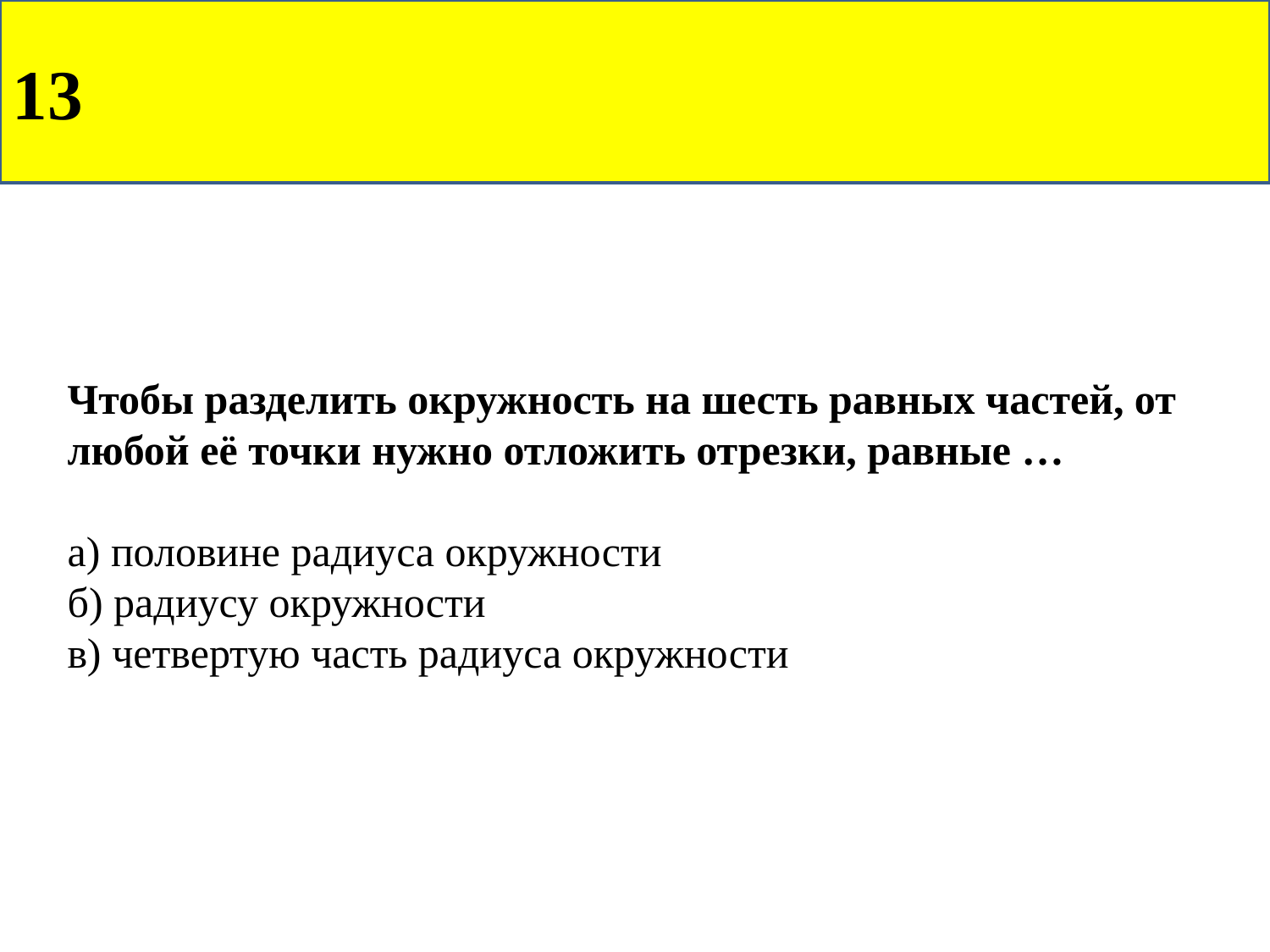

13
Чтобы разделить окружность на шесть равных частей, от любой её точки нужно отложить отрезки, равные …

а) половине радиуса окружности
б) радиусу окружности
в) четвертую часть радиуса окружности